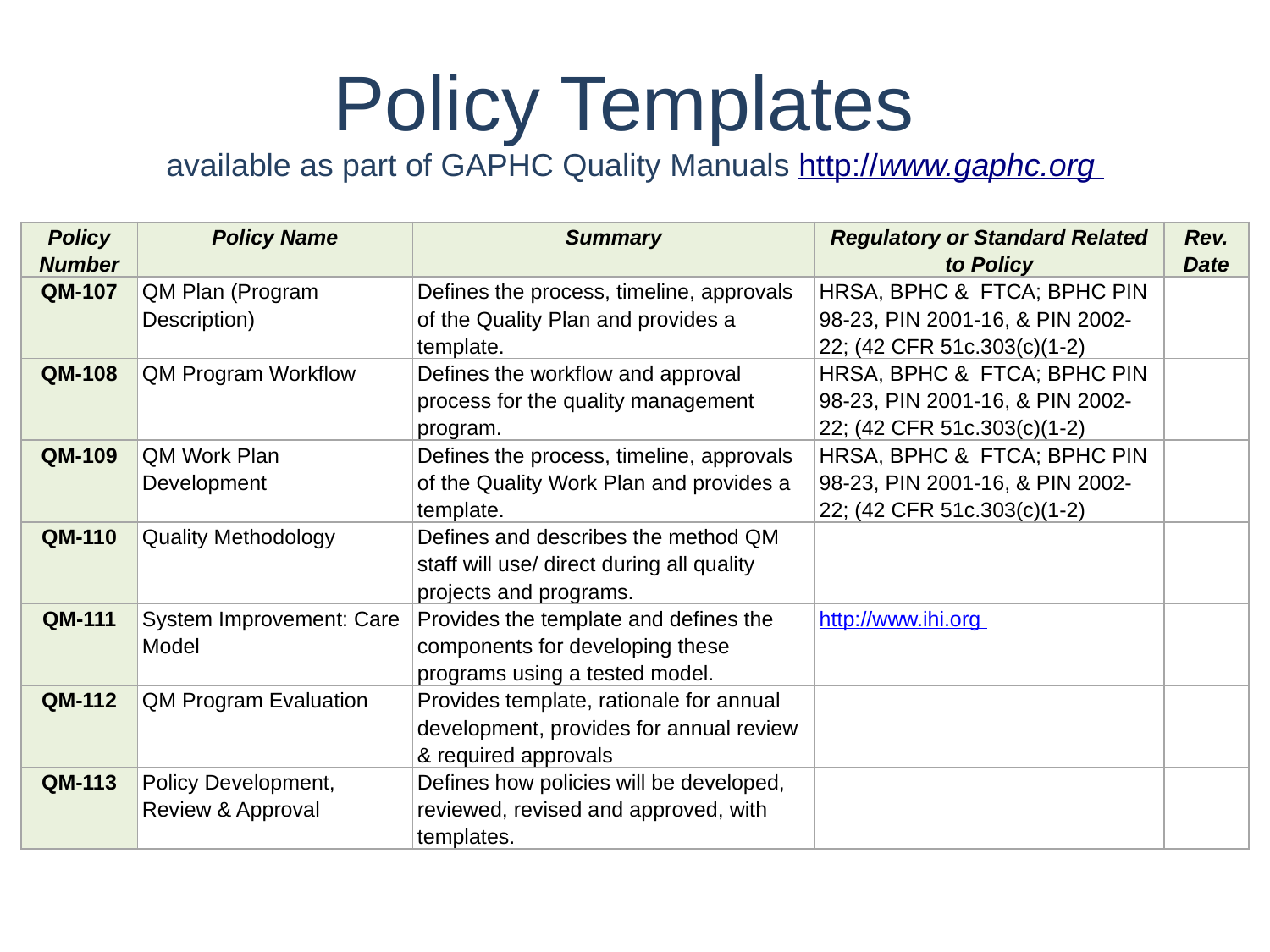

# Policy Templates available as part of GAPHC Quality Manuals http://www.gaphc.org
| Policy Number | Policy Name | Summary | Regulatory or Standard Related to Policy | Rev. Date |
| --- | --- | --- | --- | --- |
| QM-107 | QM Plan (Program Description) | Defines the process, timeline, approvals of the Quality Plan and provides a template. | HRSA, BPHC & FTCA; BPHC PIN 98-23, PIN 2001-16, & PIN 2002-22; (42 CFR 51c.303(c)(1-2) |  |
| QM-108 | QM Program Workflow | Defines the workflow and approval process for the quality management program. | HRSA, BPHC & FTCA; BPHC PIN 98-23, PIN 2001-16, & PIN 2002-22; (42 CFR 51c.303(c)(1-2) |  |
| QM-109 | QM Work Plan Development | Defines the process, timeline, approvals of the Quality Work Plan and provides a template. | HRSA, BPHC & FTCA; BPHC PIN 98-23, PIN 2001-16, & PIN 2002-22; (42 CFR 51c.303(c)(1-2) |  |
| QM-110 | Quality Methodology | Defines and describes the method QM staff will use/ direct during all quality projects and programs. |  |  |
| QM-111 | System Improvement: Care Model | Provides the template and defines the components for developing these programs using a tested model. | http://www.ihi.org |  |
| QM-112 | QM Program Evaluation | Provides template, rationale for annual development, provides for annual review & required approvals |  |  |
| QM-113 | Policy Development, Review & Approval | Defines how policies will be developed, reviewed, revised and approved, with templates. |  |  |
50